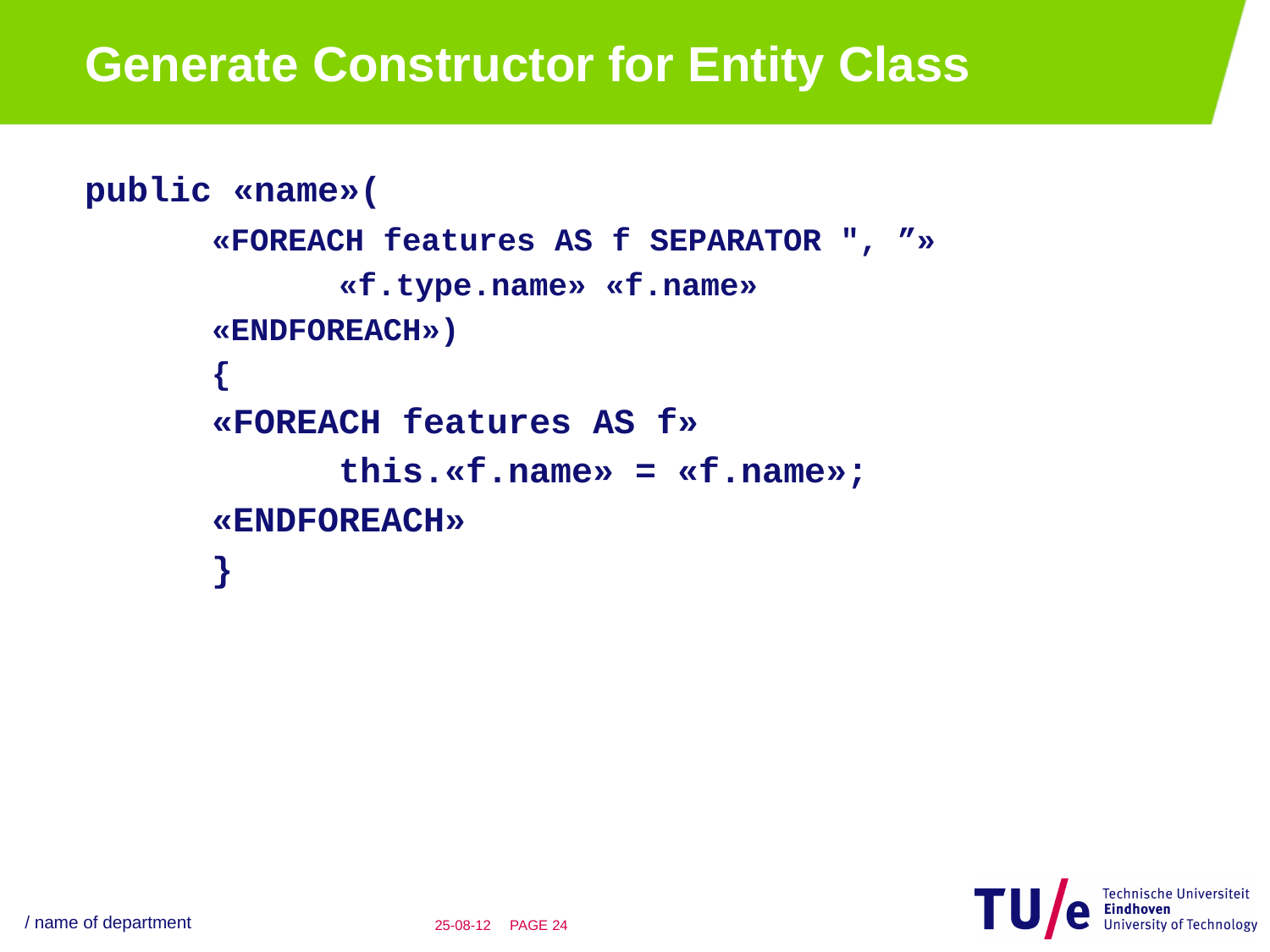

# Generate Constructor for Entity Class
public «name»(
	«FOREACH features AS f SEPARATOR ", ”»
		«f.type.name» «f.name»
	«ENDFOREACH»)
	{
  	«FOREACH features AS f»
		this.«f.name» = «f.name»;
	«ENDFOREACH»
	}

/ name of department
25-08-12
PAGE 24